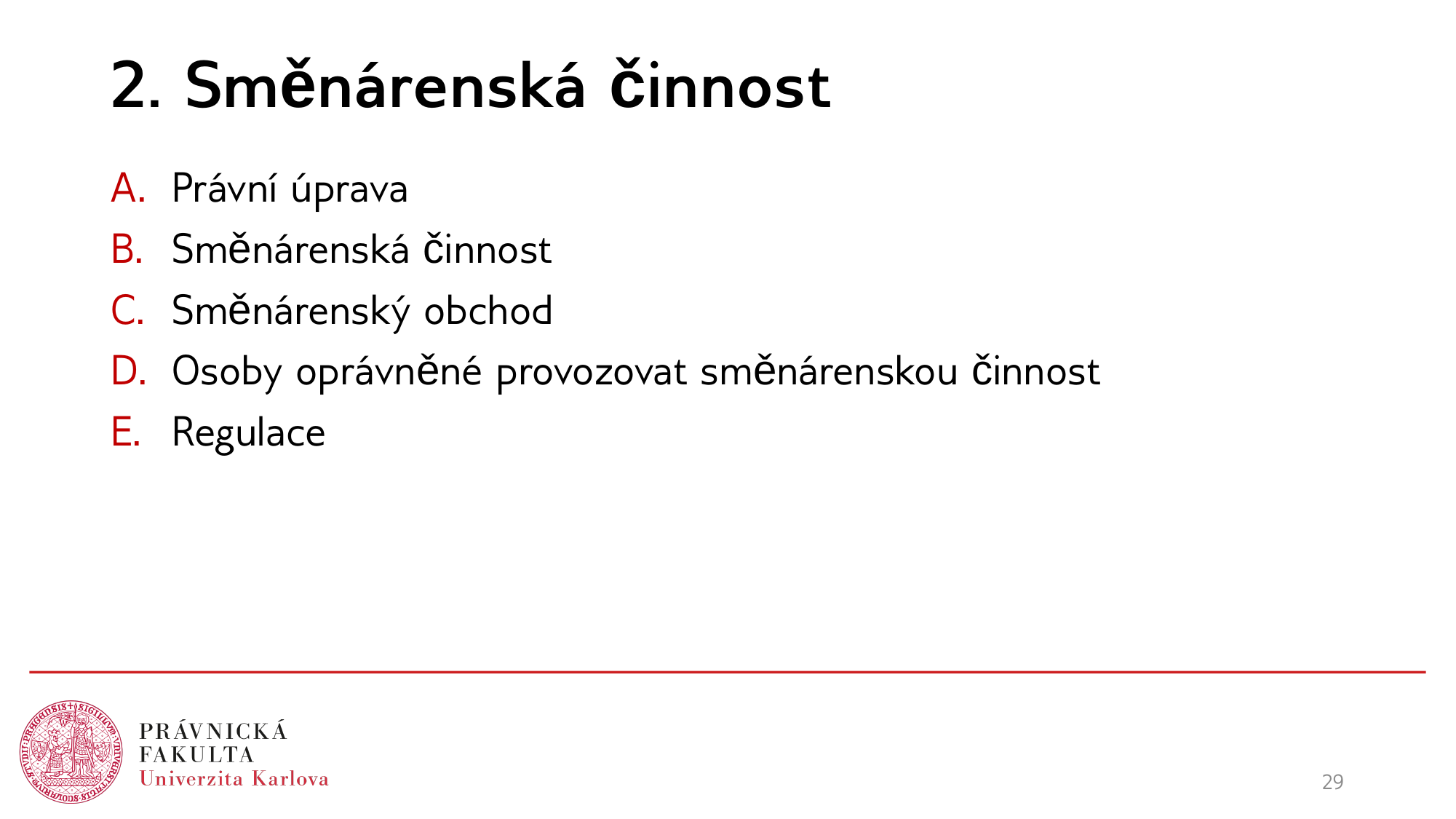

# 2. Směnárenská činnost
Právní úprava
Směnárenská činnost
Směnárenský obchod
Osoby oprávněné provozovat směnárenskou činnost
Regulace

29